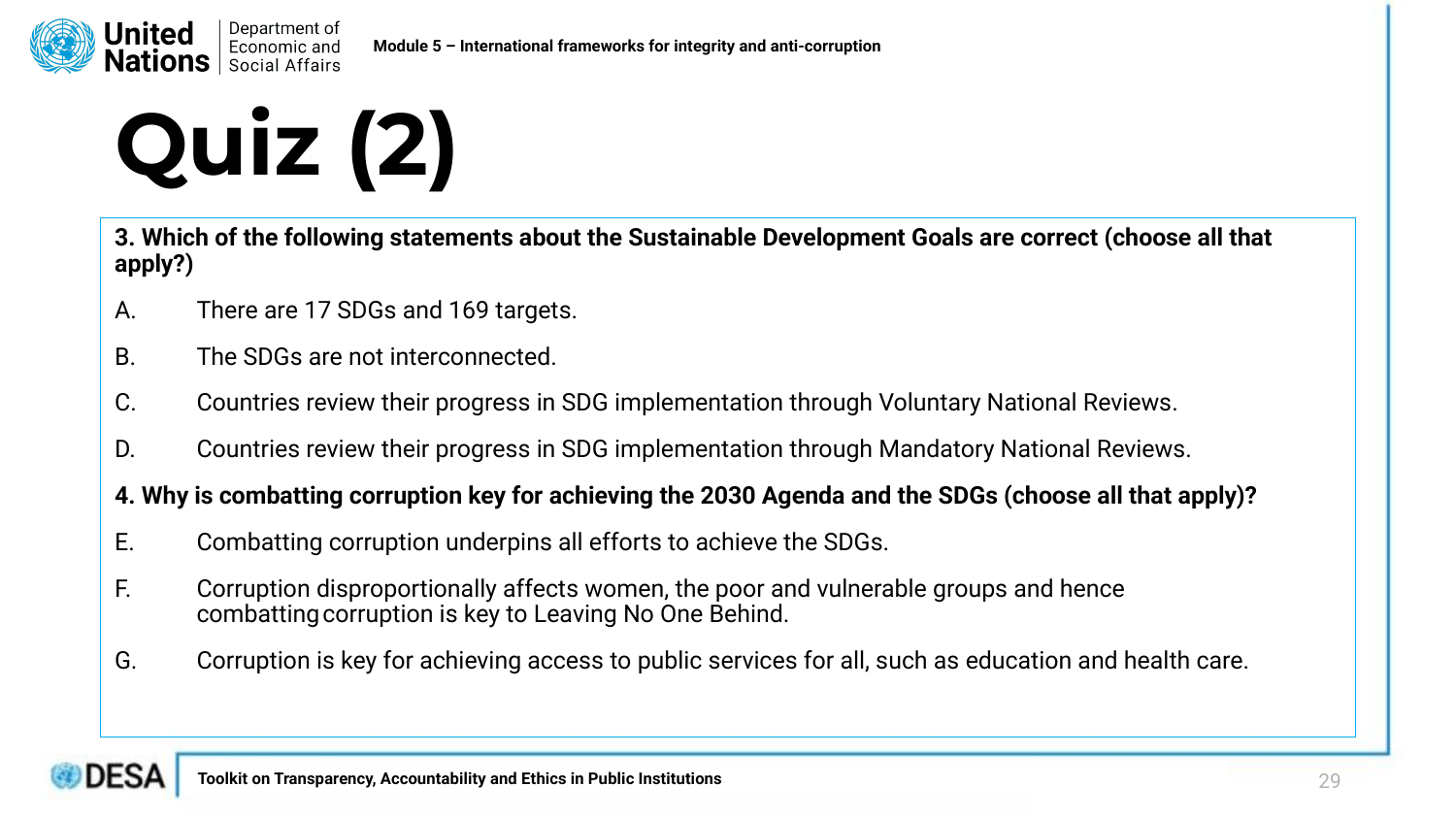

Module 5 – International frameworks for integrity and anti-corruption
# Quiz (2)
3. Which of the following statements about the Sustainable Development Goals are correct (choose all that apply?)
There are 17 SDGs and 169 targets.
The SDGs are not interconnected.
Countries review their progress in SDG implementation through Voluntary National Reviews.
Countries review their progress in SDG implementation through Mandatory National Reviews.
4. Why is combatting corruption key for achieving the 2030 Agenda and the SDGs (choose all that apply)?
Combatting corruption underpins all efforts to achieve the SDGs.
Corruption disproportionally affects women, the poor and vulnerable groups and hence combatting corruption is key to Leaving No One Behind.
Corruption is key for achieving access to public services for all, such as education and health care.
29